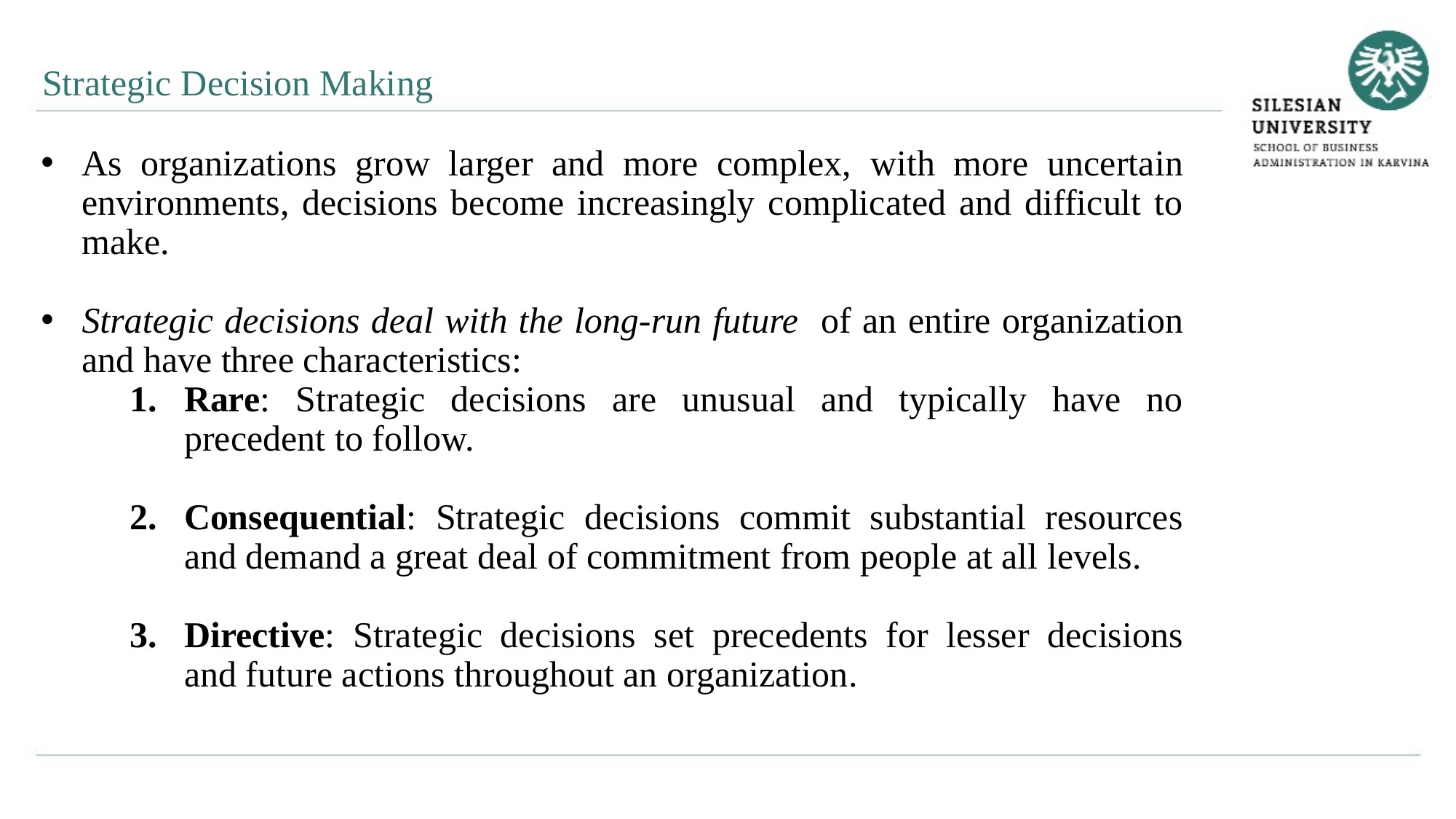

Strategic Decision Making
As organizations grow larger and more complex, with more uncertain environments, decisions become increasingly complicated and difficult to make.

Strategic decisions deal with the long-run future  of an entire organization and have three characteristics:
Rare: Strategic decisions are unusual and typically have no precedent to follow.

Consequential: Strategic decisions commit substantial resources and demand a great deal of commitment from people at all levels.

Directive: Strategic decisions set precedents for lesser decisions and future actions throughout an organization.